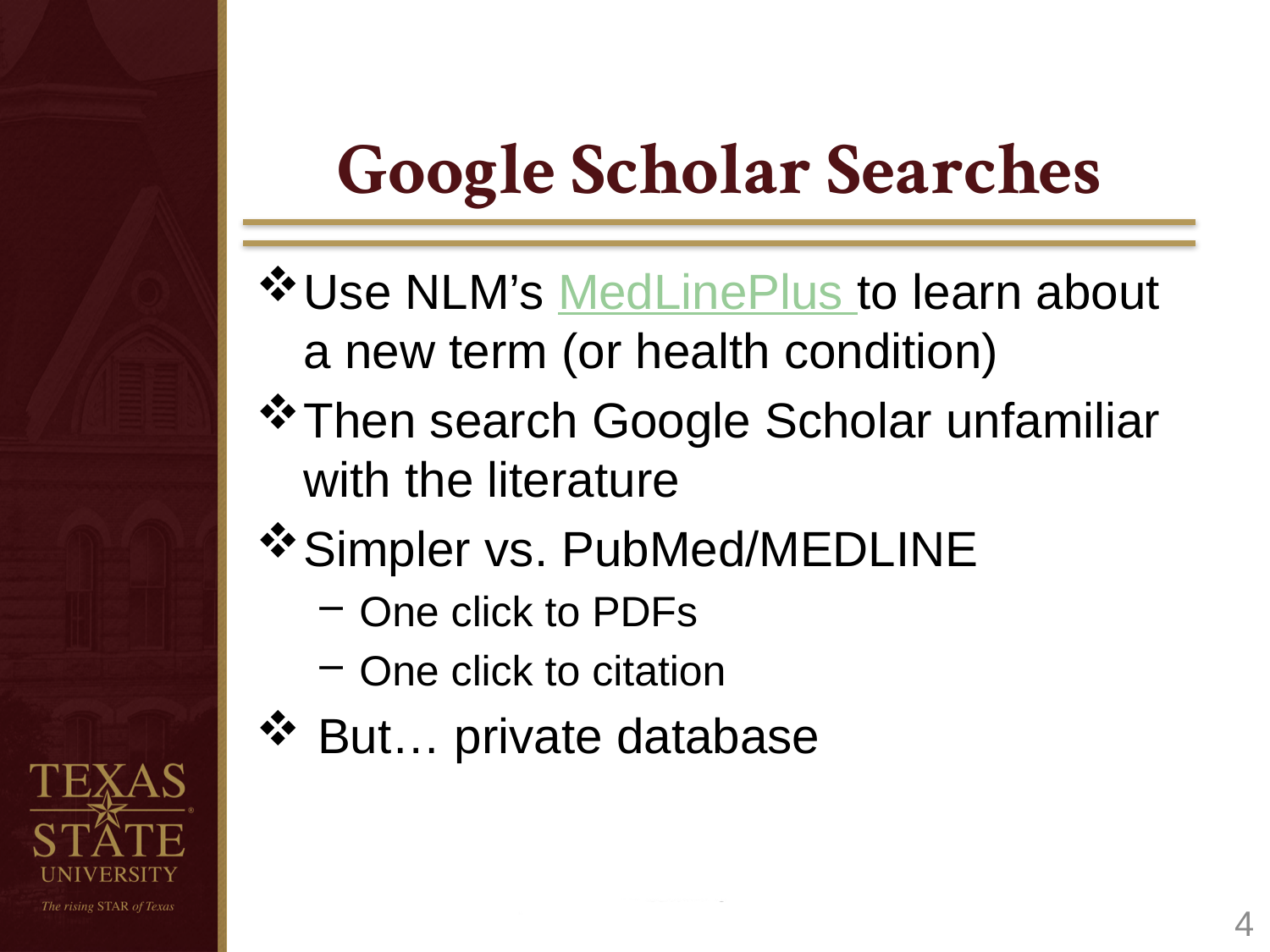

# Google Scholar Searches
Use NLM’s MedLinePlus to learn about a new term (or health condition)
Then search Google Scholar unfamiliar with the literature
Simpler vs. PubMed/MEDLINE
One click to PDFs
One click to citation
 But… private database
4